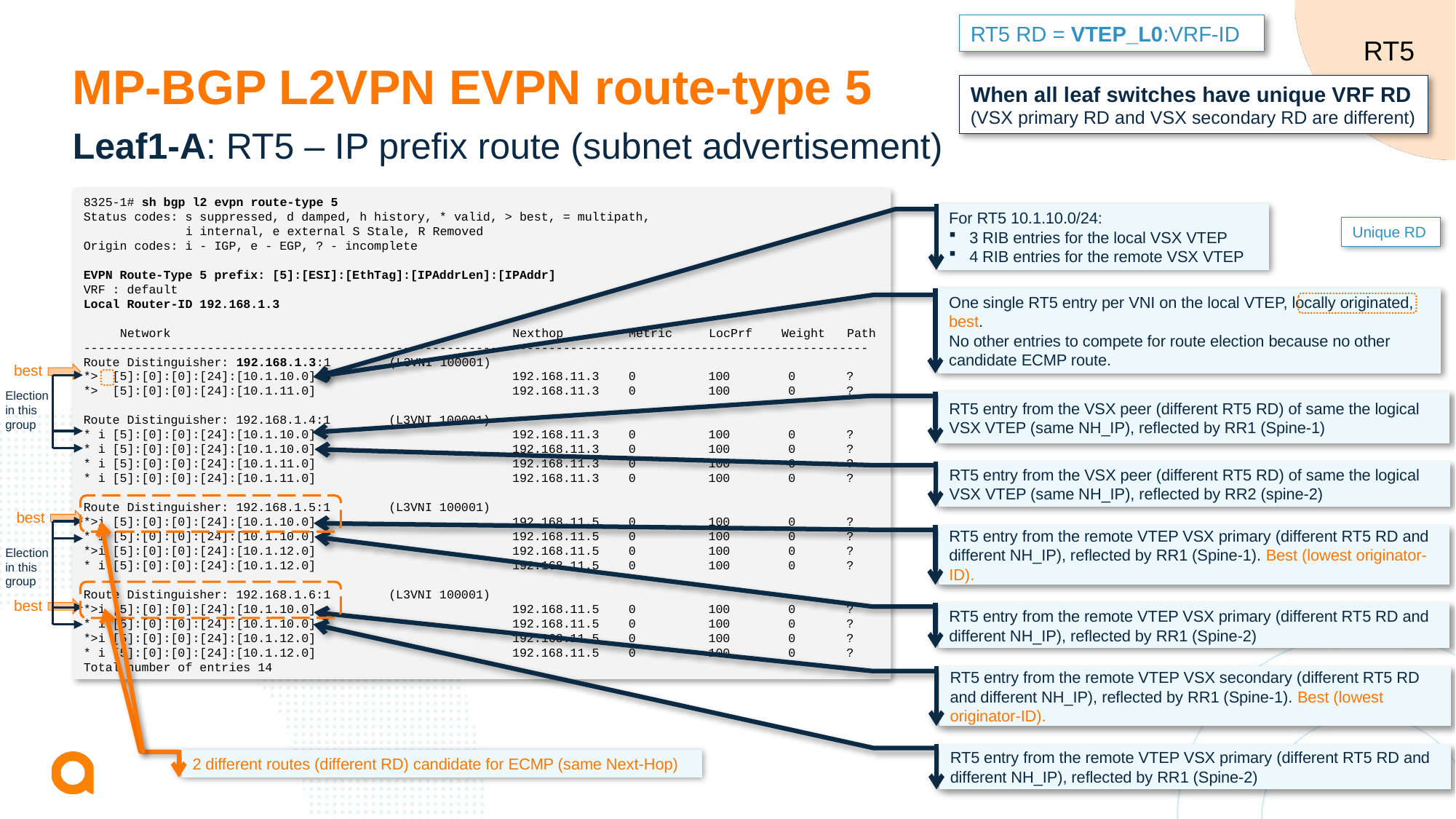

RT5 RD = VTEP_L0:VRF-ID
RT5
# MP-BGP L2VPN EVPN route-type 5
When all leaf switches have unique VRF RD
(VSX primary RD and VSX secondary RD are different)
Leaf1-A: RT5 – IP prefix route (subnet advertisement)
8325-1# sh bgp l2 evpn route-type 5
Status codes: s suppressed, d damped, h history, * valid, > best, = multipath,
              i internal, e external S Stale, R Removed
Origin codes: i - IGP, e - EGP, ? - incomplete

EVPN Route-Type 5 prefix: [5]:[ESI]:[EthTag]:[IPAddrLen]:[IPAddr]
VRF : default
Local Router-ID 192.168.1.3

     Network                                               Nexthop         Metric     LocPrf    Weight   Path
------------------------------------------------------------------------------------------------------------
Route Distinguisher: 192.168.1.3:1        (L3VNI 100001)
*>  [5]:[0]:[0]:[24]:[10.1.10.0]                           192.168.11.3    0          100        0       ?
*>  [5]:[0]:[0]:[24]:[10.1.11.0]                           192.168.11.3    0          100        0       ?

Route Distinguisher: 192.168.1.4:1        (L3VNI 100001)
* i [5]:[0]:[0]:[24]:[10.1.10.0]                           192.168.11.3    0          100        0       ?
* i [5]:[0]:[0]:[24]:[10.1.10.0]                           192.168.11.3    0          100        0       ?
* i [5]:[0]:[0]:[24]:[10.1.11.0]                           192.168.11.3    0          100        0       ?
* i [5]:[0]:[0]:[24]:[10.1.11.0]                           192.168.11.3    0          100        0       ?

Route Distinguisher: 192.168.1.5:1        (L3VNI 100001)
*>i [5]:[0]:[0]:[24]:[10.1.10.0]                           192.168.11.5    0          100        0       ?
* i [5]:[0]:[0]:[24]:[10.1.10.0]                           192.168.11.5    0          100        0       ?
*>i [5]:[0]:[0]:[24]:[10.1.12.0]                           192.168.11.5    0          100        0       ?
* i [5]:[0]:[0]:[24]:[10.1.12.0]                           192.168.11.5    0          100        0       ?

Route Distinguisher: 192.168.1.6:1        (L3VNI 100001)
*>i [5]:[0]:[0]:[24]:[10.1.10.0]                           192.168.11.5    0          100        0       ?
* i [5]:[0]:[0]:[24]:[10.1.10.0]                           192.168.11.5    0          100        0       ?
*>i [5]:[0]:[0]:[24]:[10.1.12.0]                           192.168.11.5    0          100        0       ?
* i [5]:[0]:[0]:[24]:[10.1.12.0]                           192.168.11.5    0          100        0       ?
Total number of entries 14
For RT5 10.1.10.0/24:
3 RIB entries for the local VSX VTEP
4 RIB entries for the remote VSX VTEP
Unique RD
One single RT5 entry per VNI on the local VTEP, locally originated, best.
No other entries to compete for route election because no other candidate ECMP route.

best

Election in this group
RT5 entry from the VSX peer (different RT5 RD) of same the logical VSX VTEP (same NH_IP), reflected by RR1 (Spine-1)
RT5 entry from the VSX peer (different RT5 RD) of same the logical VSX VTEP (same NH_IP), reflected by RR2 (spine-2)

best

RT5 entry from the remote VTEP VSX primary (different RT5 RD and different NH_IP), reflected by RR1 (Spine-1). Best (lowest originator-ID).
Election in this group

best

RT5 entry from the remote VTEP VSX primary (different RT5 RD and different NH_IP), reflected by RR1 (Spine-2)
RT5 entry from the remote VTEP VSX secondary (different RT5 RD and different NH_IP), reflected by RR1 (Spine-1). Best (lowest originator-ID).
RT5 entry from the remote VTEP VSX primary (different RT5 RD and different NH_IP), reflected by RR1 (Spine-2)
2 different routes (different RD) candidate for ECMP (same Next-Hop)